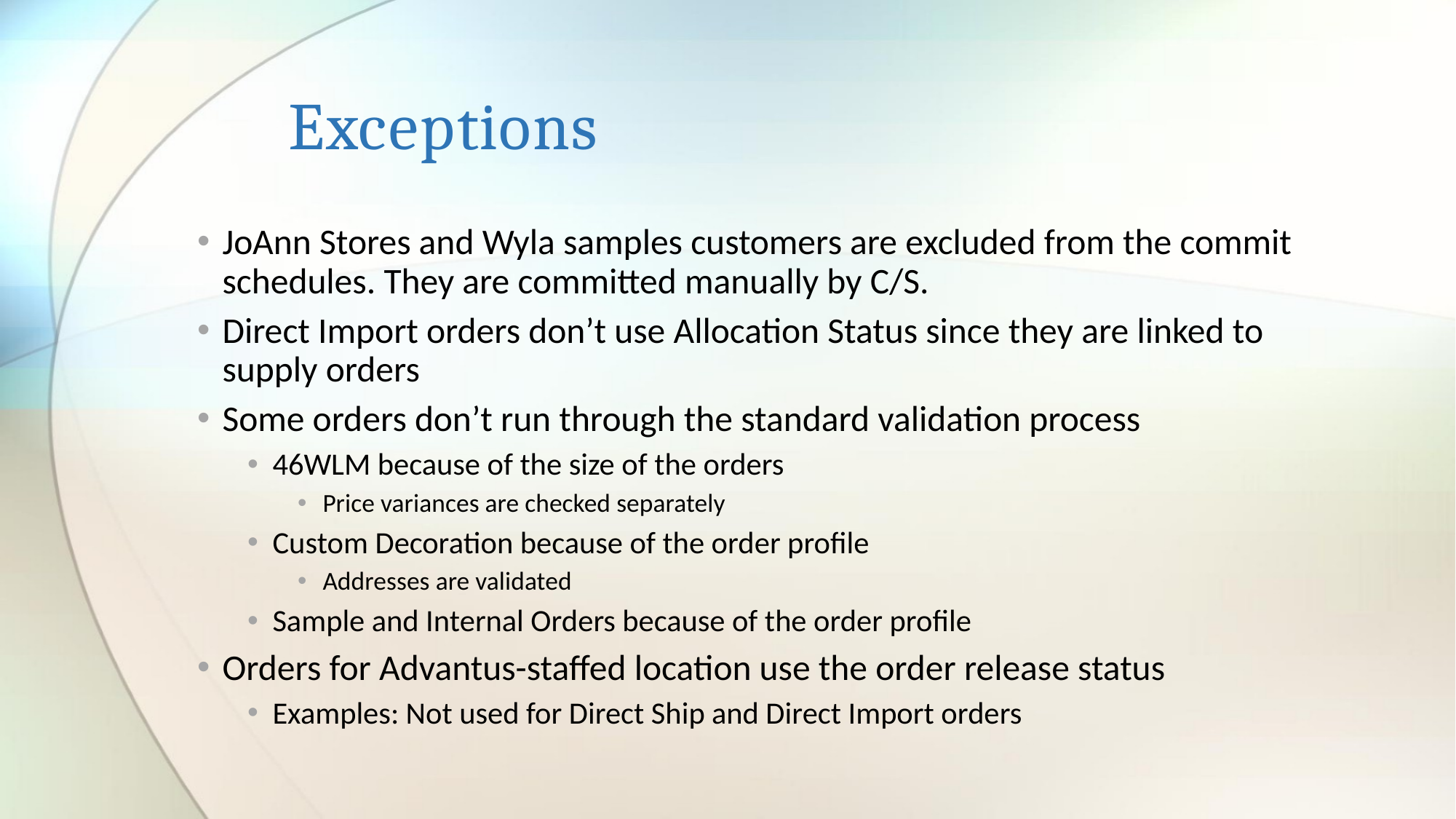

# Exceptions
JoAnn Stores and Wyla samples customers are excluded from the commit schedules. They are committed manually by C/S.
Direct Import orders don’t use Allocation Status since they are linked to supply orders
Some orders don’t run through the standard validation process
46WLM because of the size of the orders
Price variances are checked separately
Custom Decoration because of the order profile
Addresses are validated
Sample and Internal Orders because of the order profile
Orders for Advantus-staffed location use the order release status
Examples: Not used for Direct Ship and Direct Import orders